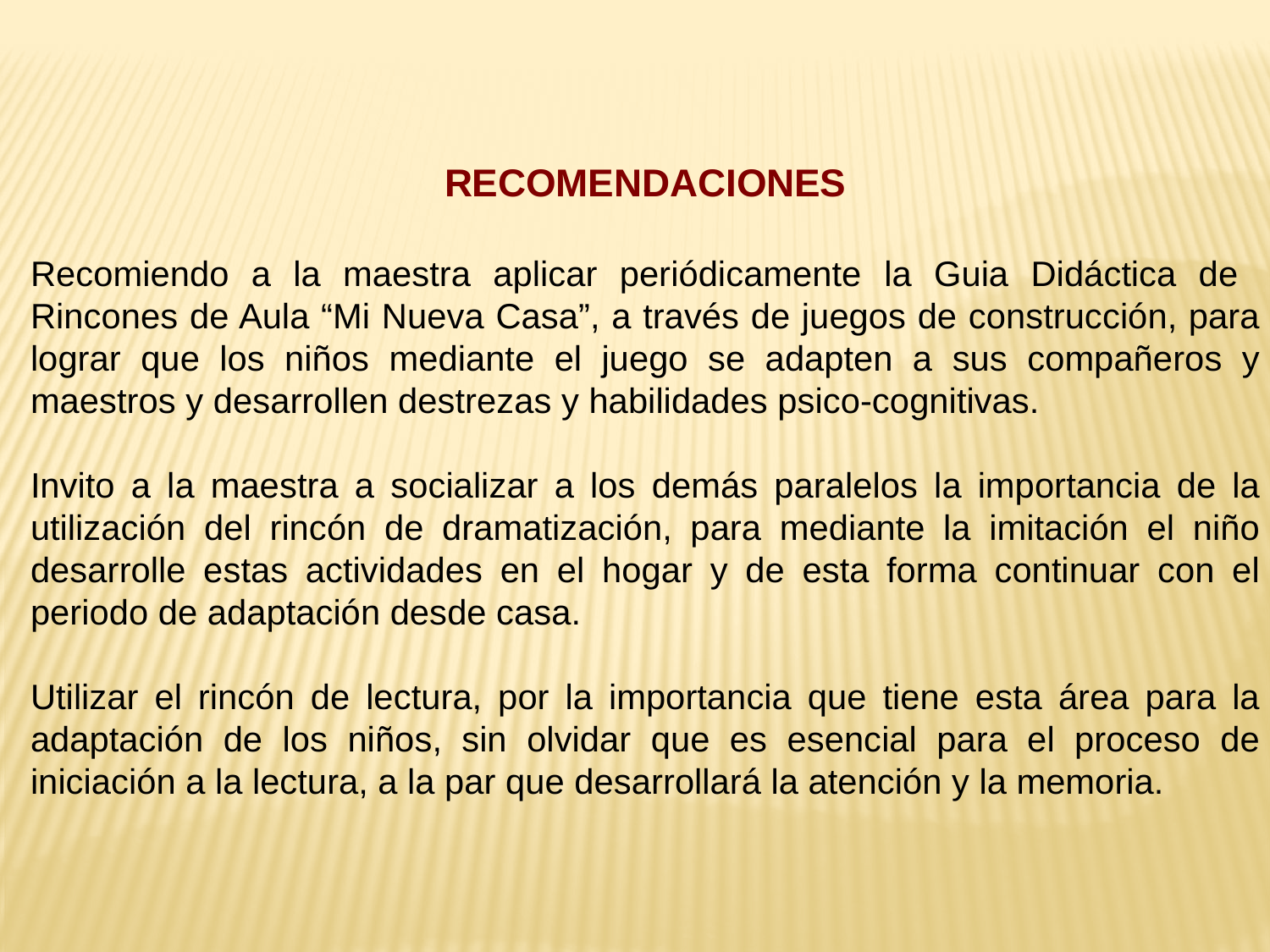

RECOMENDACIONES

Recomiendo a la maestra aplicar periódicamente la Guia Didáctica de  Rincones de Aula “Mi Nueva Casa”, a través de juegos de construcción, para lograr que los niños mediante el juego se adapten a sus compañeros y maestros y desarrollen destrezas y habilidades psico-cognitivas.

Invito a la maestra a socializar a los demás paralelos la importancia de la utilización del rincón de dramatización, para mediante la imitación el niño desarrolle estas actividades en el hogar y de esta forma continuar con el periodo de adaptación desde casa.

Utilizar el rincón de lectura, por la importancia que tiene esta área para la adaptación de los niños, sin olvidar que es esencial para el proceso de iniciación a la lectura, a la par que desarrollará la atención y la memoria.